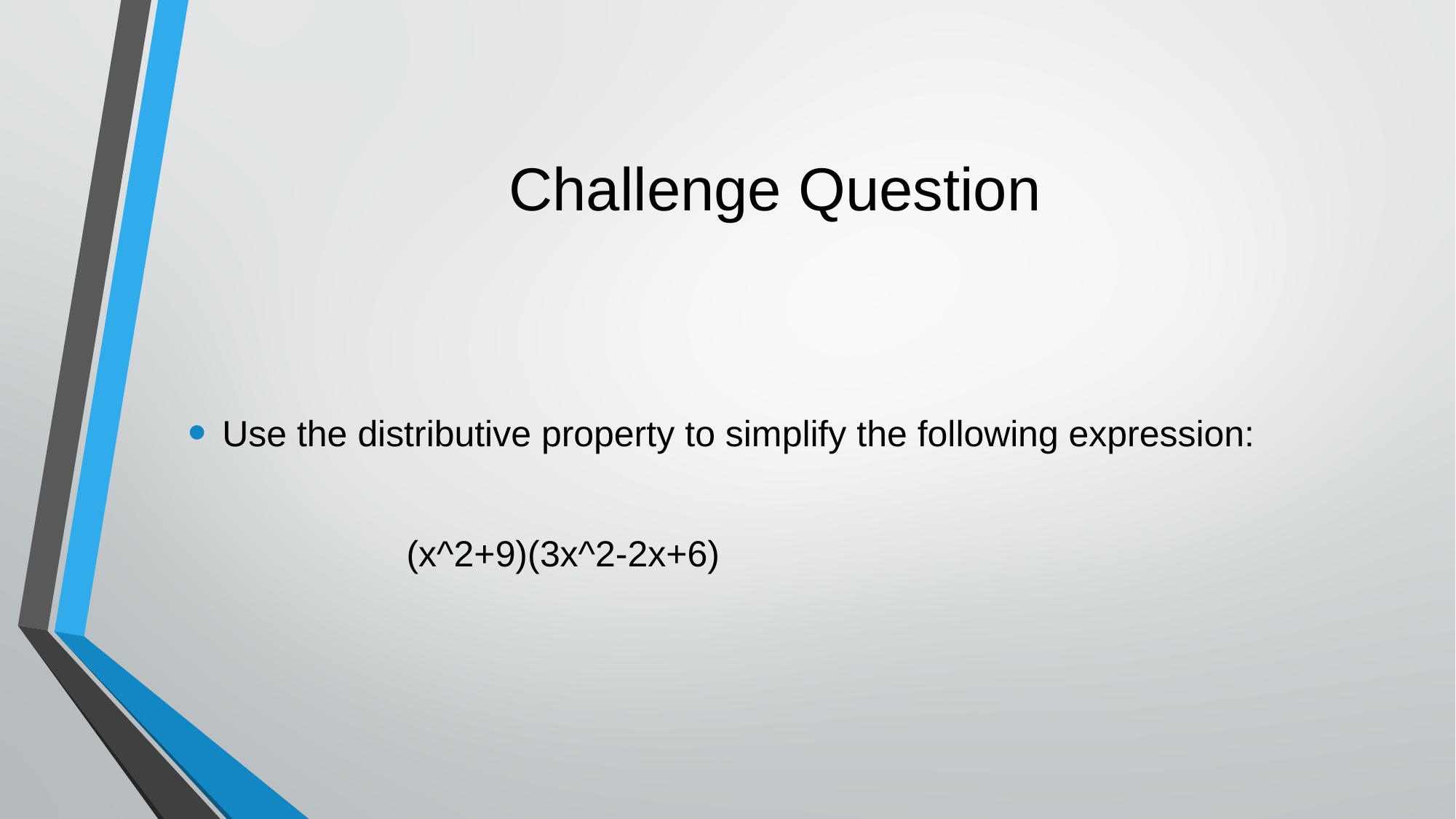

# Challenge Question
Use the distributive property to simplify the following expression:

(x^2+9)(3x^2-2x+6)